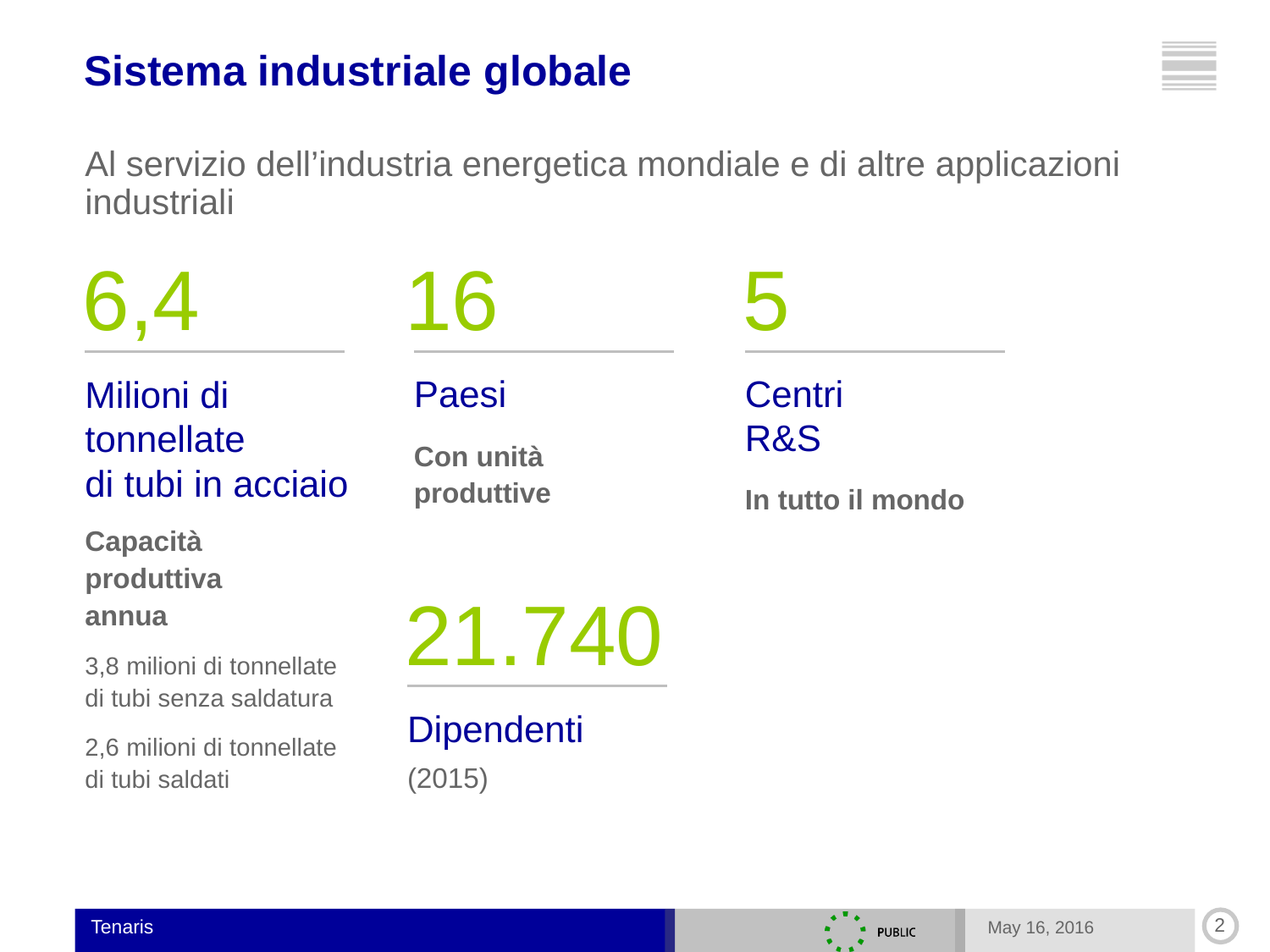

Sistema industriale globale
# Al servizio dell’industria energetica mondiale e di altre applicazioni industriali
6,4

Milioni di tonnellate
di tubi in acciaio

Capacità
produttiva
annua
3,8 milioni di tonnellate
di tubi senza saldatura
2,6 milioni di tonnellate
di tubi saldati

16
Paesi
Con unità
produttive
5
Centri
R&S
In tutto il mondo
21.740
Dipendenti
(2015)